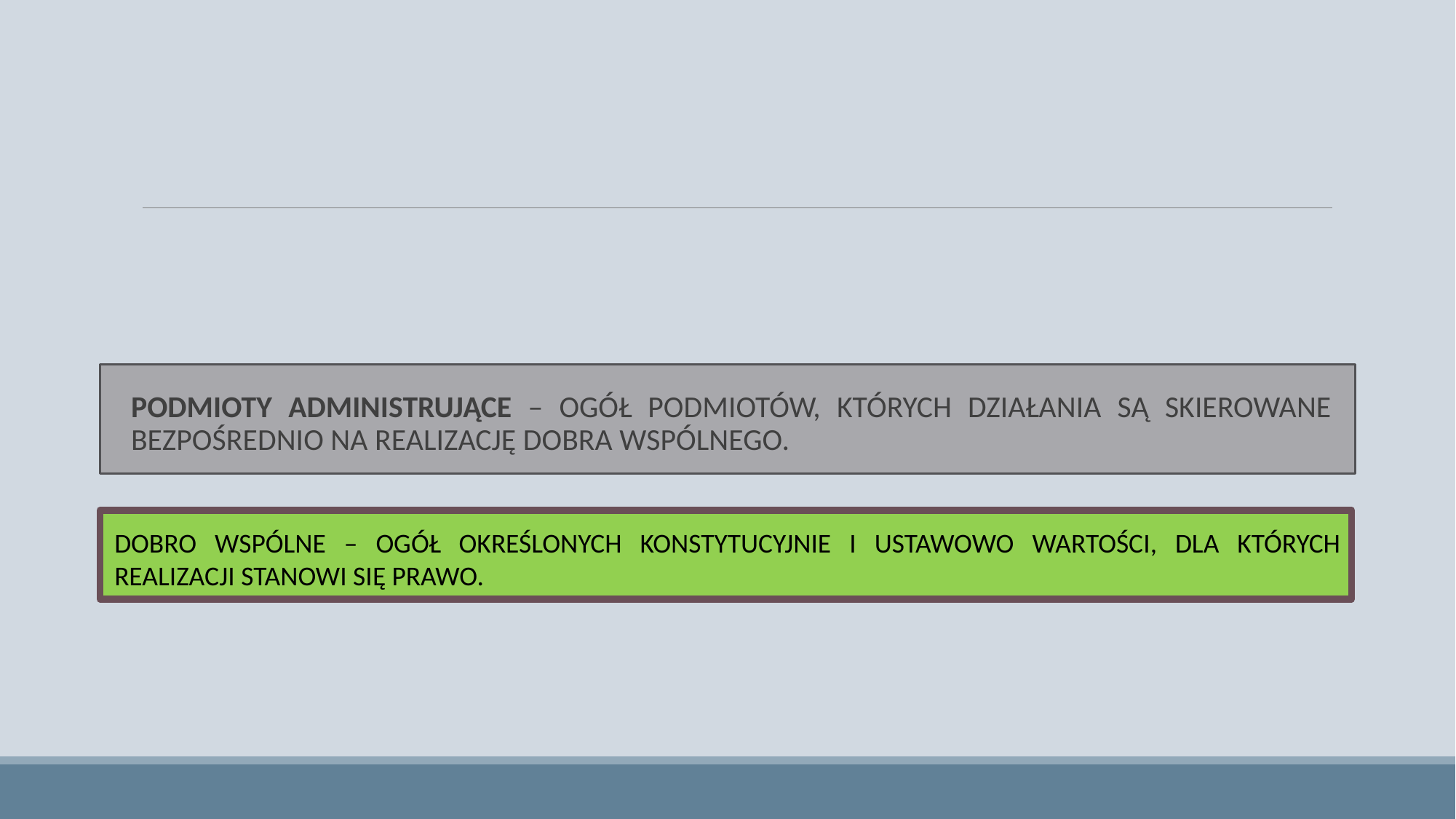

#

PODMIOTY ADMINISTRUJĄCE – OGÓŁ PODMIOTÓW, KTÓRYCH DZIAŁANIA SĄ SKIEROWANE BEZPOŚREDNIO NA REALIZACJĘ DOBRA WSPÓLNEGO.

DOBRO WSPÓLNE – OGÓŁ OKREŚLONYCH KONSTYTUCYJNIE I USTAWOWO WARTOŚCI, DLA KTÓRYCH REALIZACJI STANOWI SIĘ PRAWO.